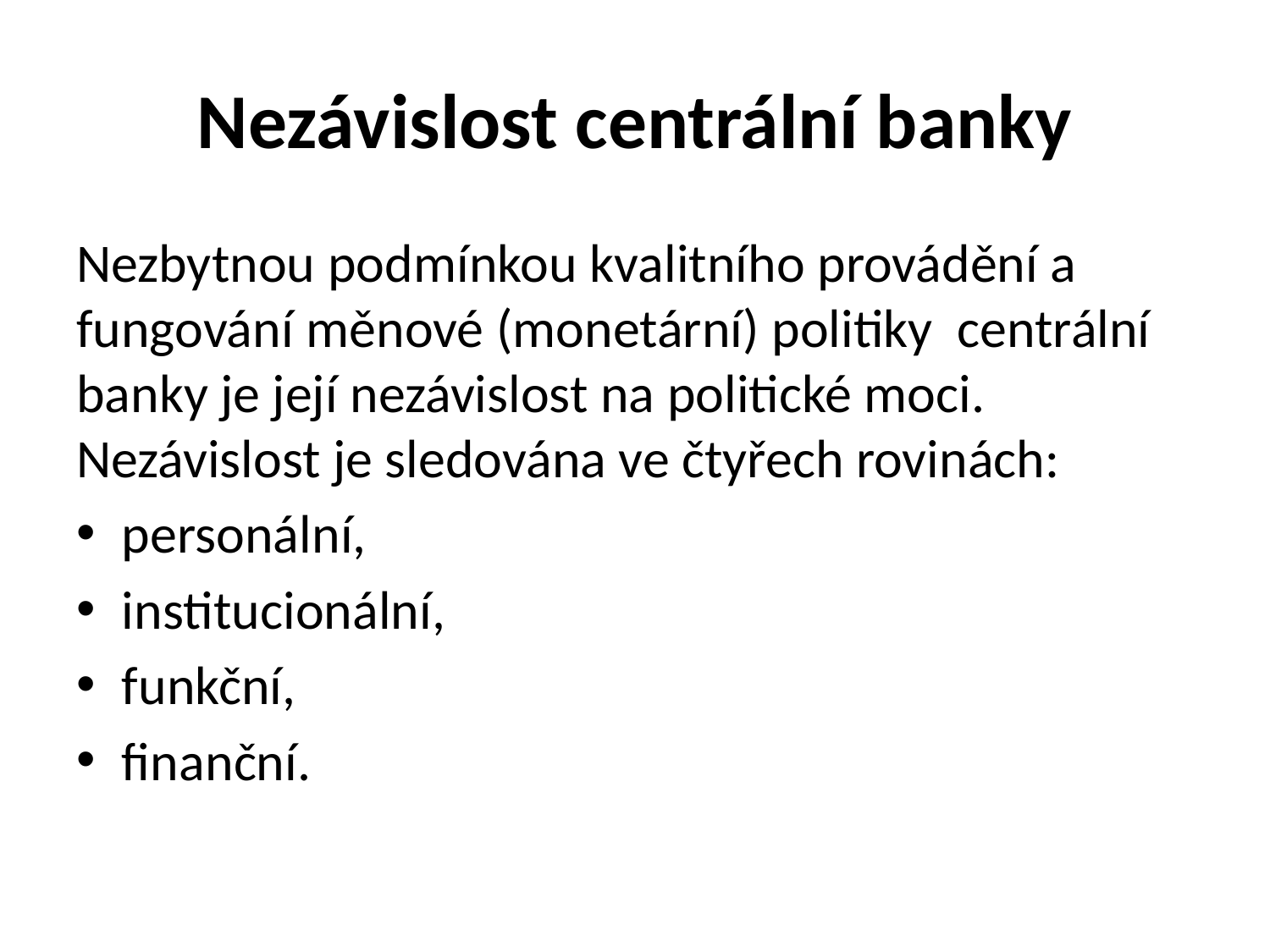

# Nezávislost centrální banky
Nezbytnou podmínkou kvalitního provádění a fungování měnové (monetární) politiky  centrální banky je její nezávislost na politické moci. Nezávislost je sledována ve čtyřech rovinách:
personální,
institucionální,
funkční,
finanční.